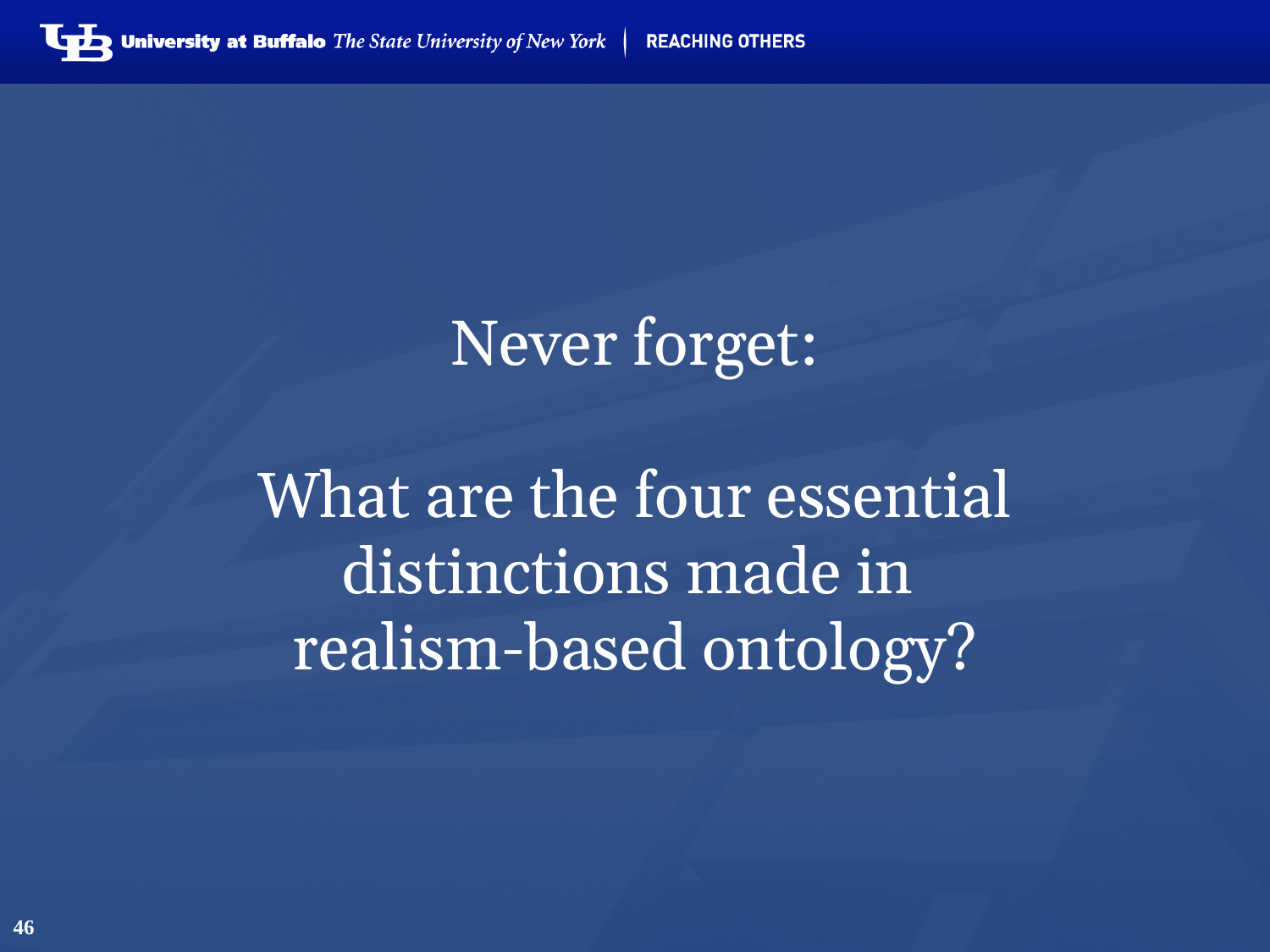

# Never forget: What are the four essential distinctions made in realism-based ontology?
46